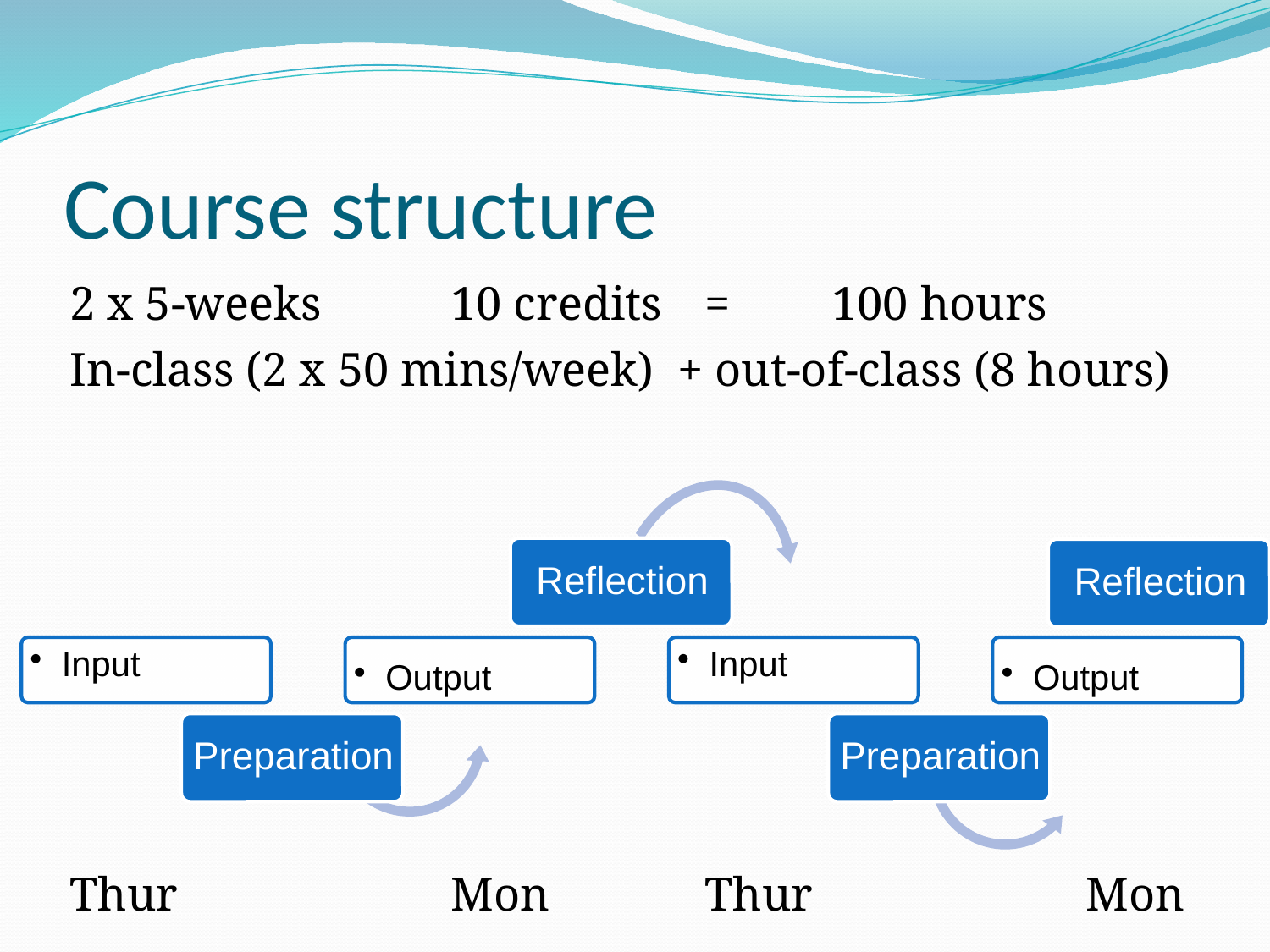

# Course structure
2 x 5-weeks	 	10 credits	= 	100 hours
In-class (2 x 50 mins/week)  + out-of-class (8 hours)

Thur			Mon		Thur			Mon

Input
Preparation
Output
Reflection
Input
Preparation
Output
Reflection